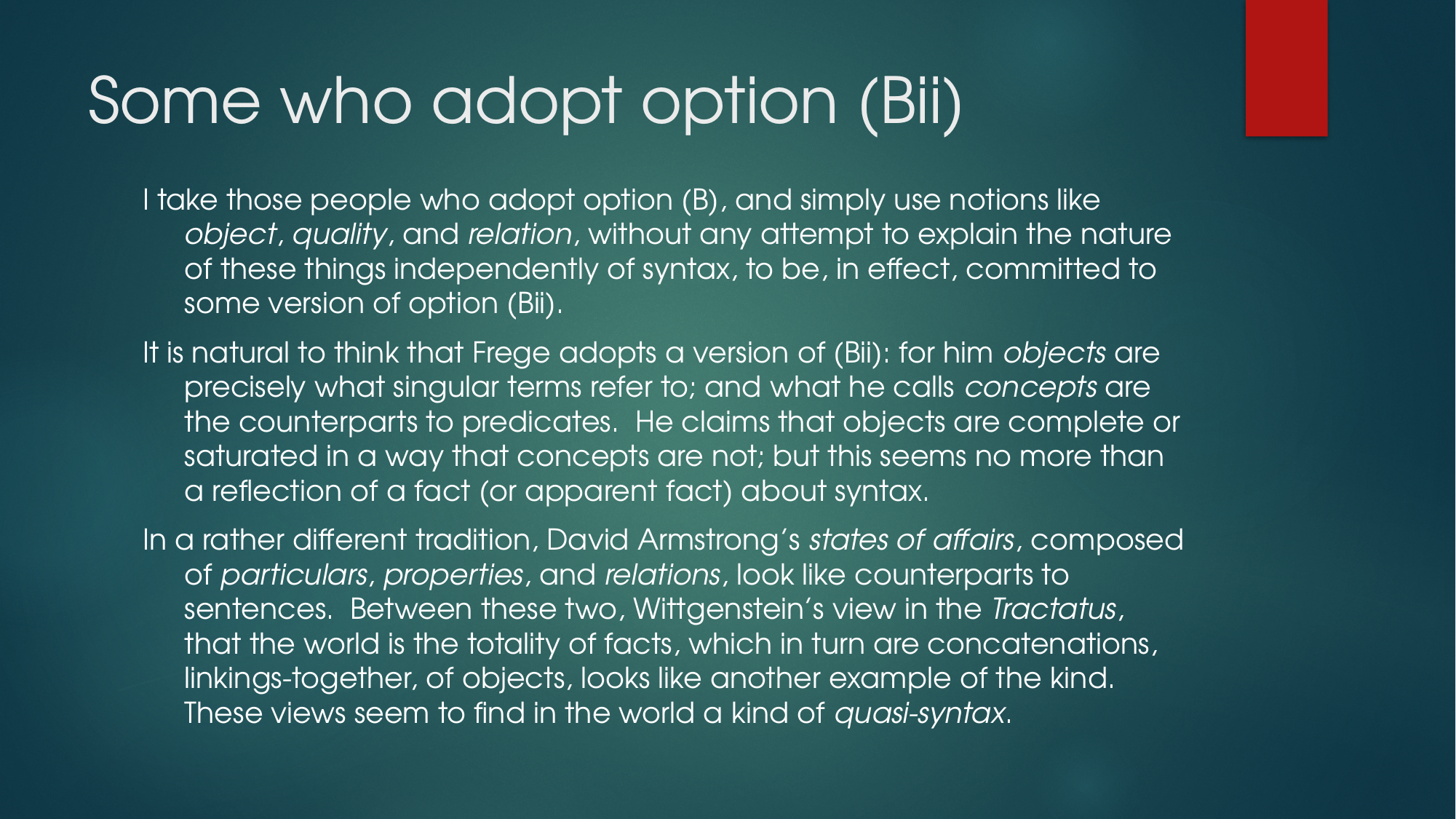

# Some who adopt option (Bii)
I take those people who adopt option (B), and simply use notions like object, quality, and relation, without any attempt to explain the nature of these things independently of syntax, to be, in effect, committed to some version of option (Bii).
It is natural to think that Frege adopts a version of (Bii): for him objects are precisely what singular terms refer to; and what he calls concepts are the counterparts to predicates.  He claims that objects are complete or saturated in a way that concepts are not; but this seems no more than a reflection of a fact (or apparent fact) about syntax.
In a rather different tradition, David Armstrong’s states of affairs, composed of particulars, properties, and relations, look like counterparts to sentences.  Between these two, Wittgenstein’s view in the Tractatus, that the world is the totality of facts, which in turn are concatenations, linkings-together, of objects, looks like another example of the kind.  These views seem to find in the world a kind of quasi-syntax.